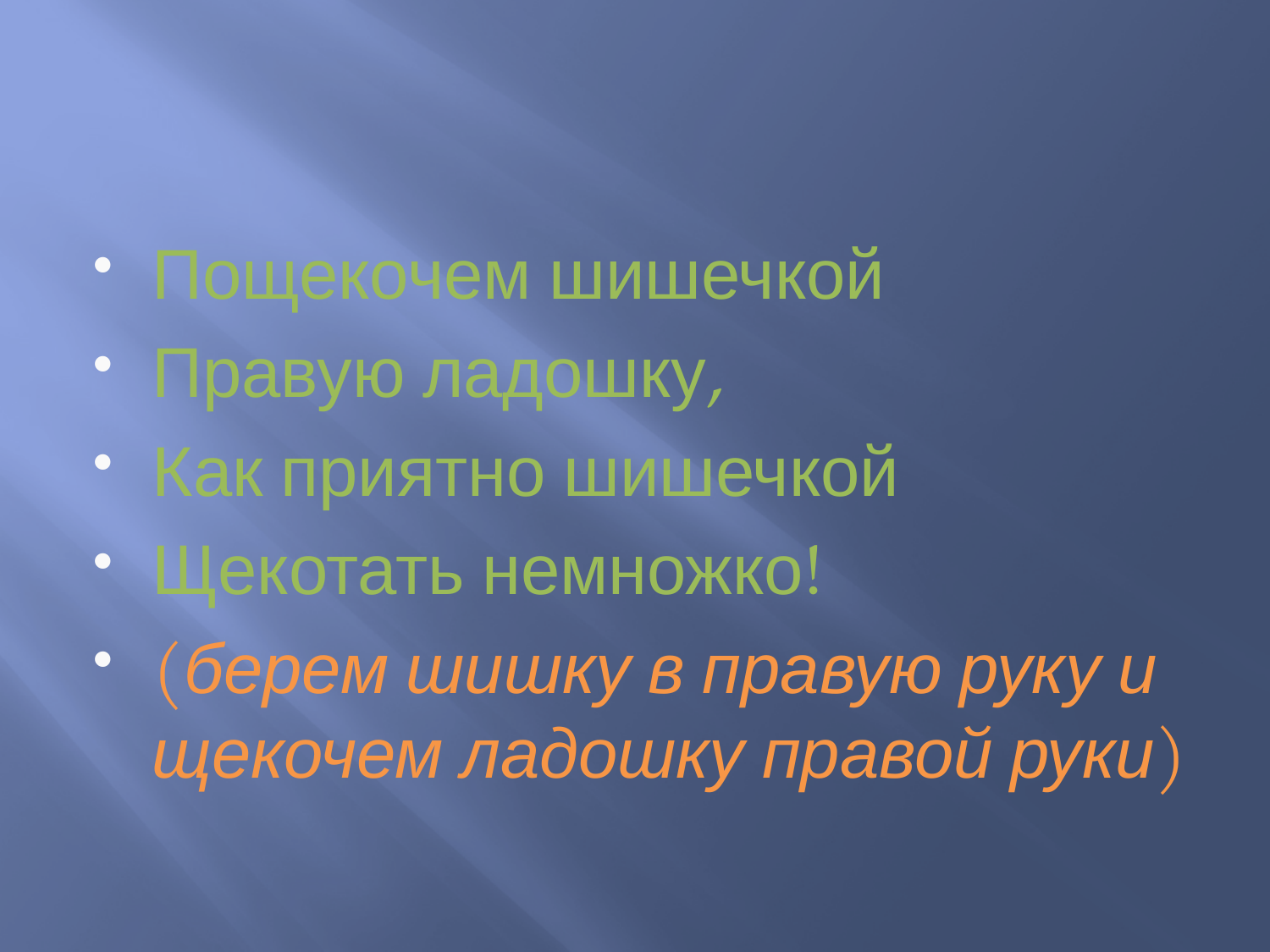

#
Пощекочем шишечкой
Правую ладошку,
Как приятно шишечкой
Щекотать немножко!
(берем шишку в правую руку и щекочем ладошку правой руки)